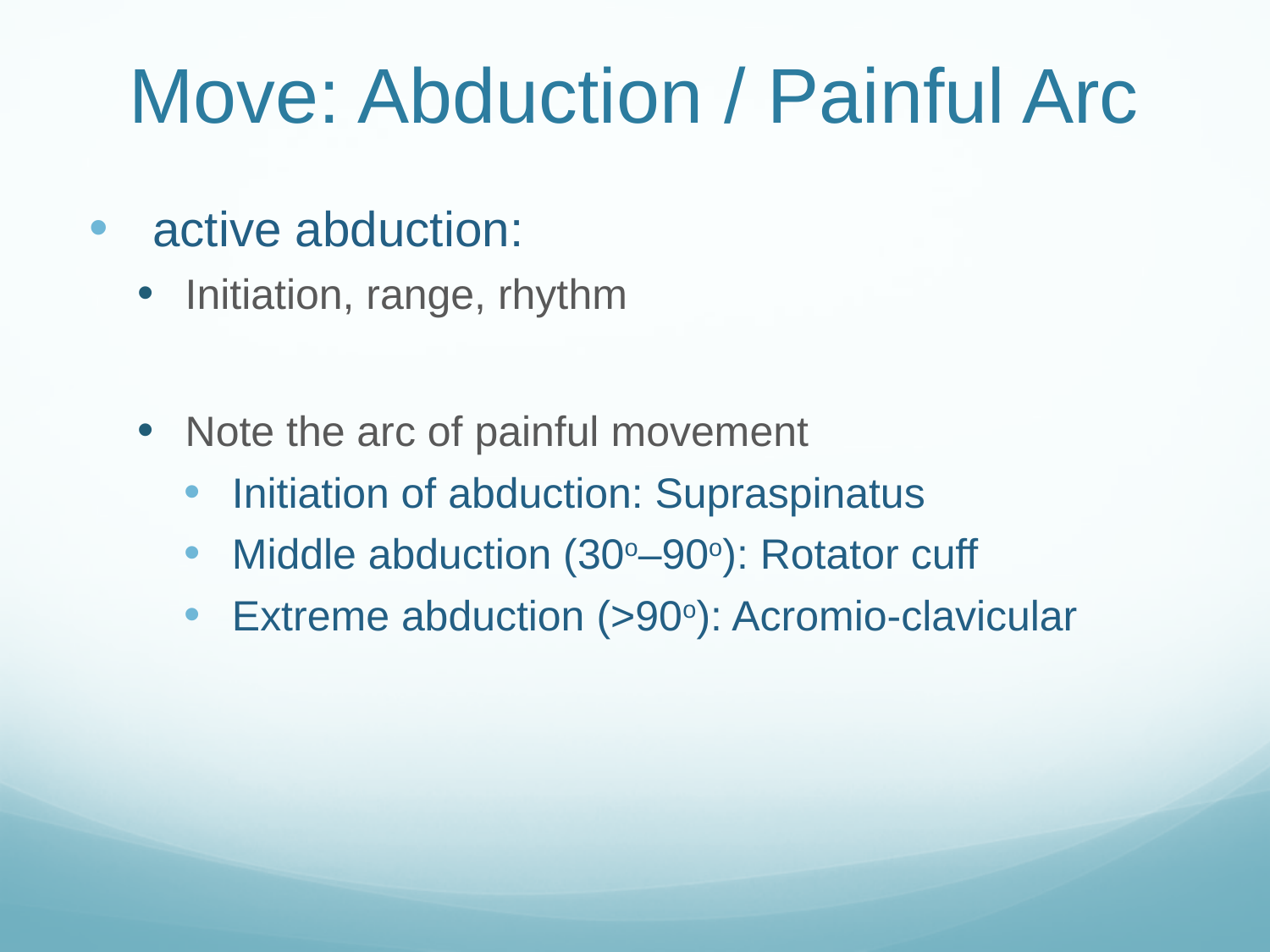

# Move: Abduction / Painful Arc
active abduction:
Initiation, range, rhythm

Note the arc of painful movement
Initiation of abduction: Supraspinatus
Middle abduction (30o–90o): Rotator cuff
Extreme abduction (>90o): Acromio-clavicular